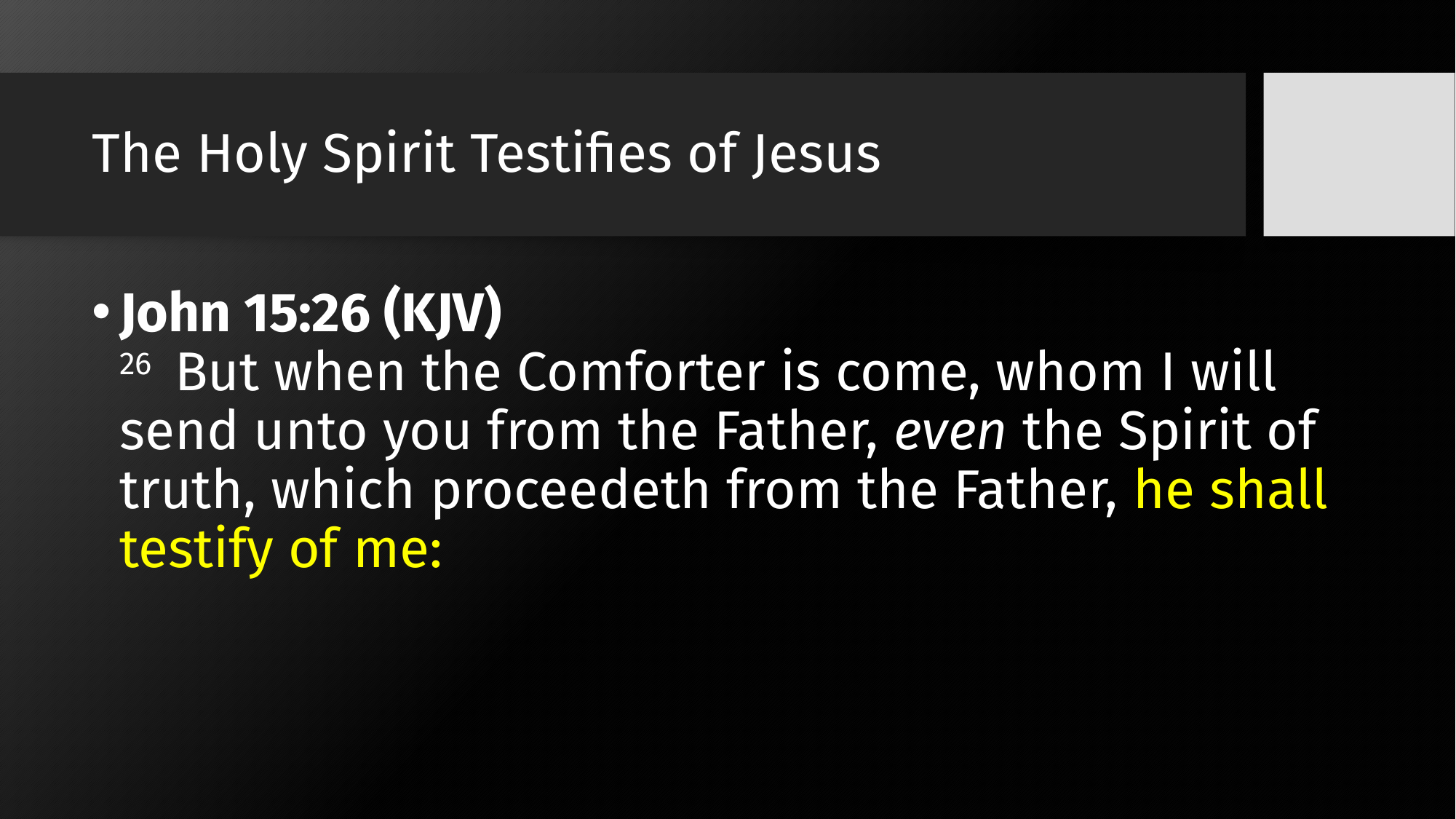

# The Holy Spirit Testifies of Jesus
John 15:26 (KJV)
26  But when the Comforter is come, whom I will send unto you from the Father, even the Spirit of truth, which proceedeth from the Father, he shall testify of me: